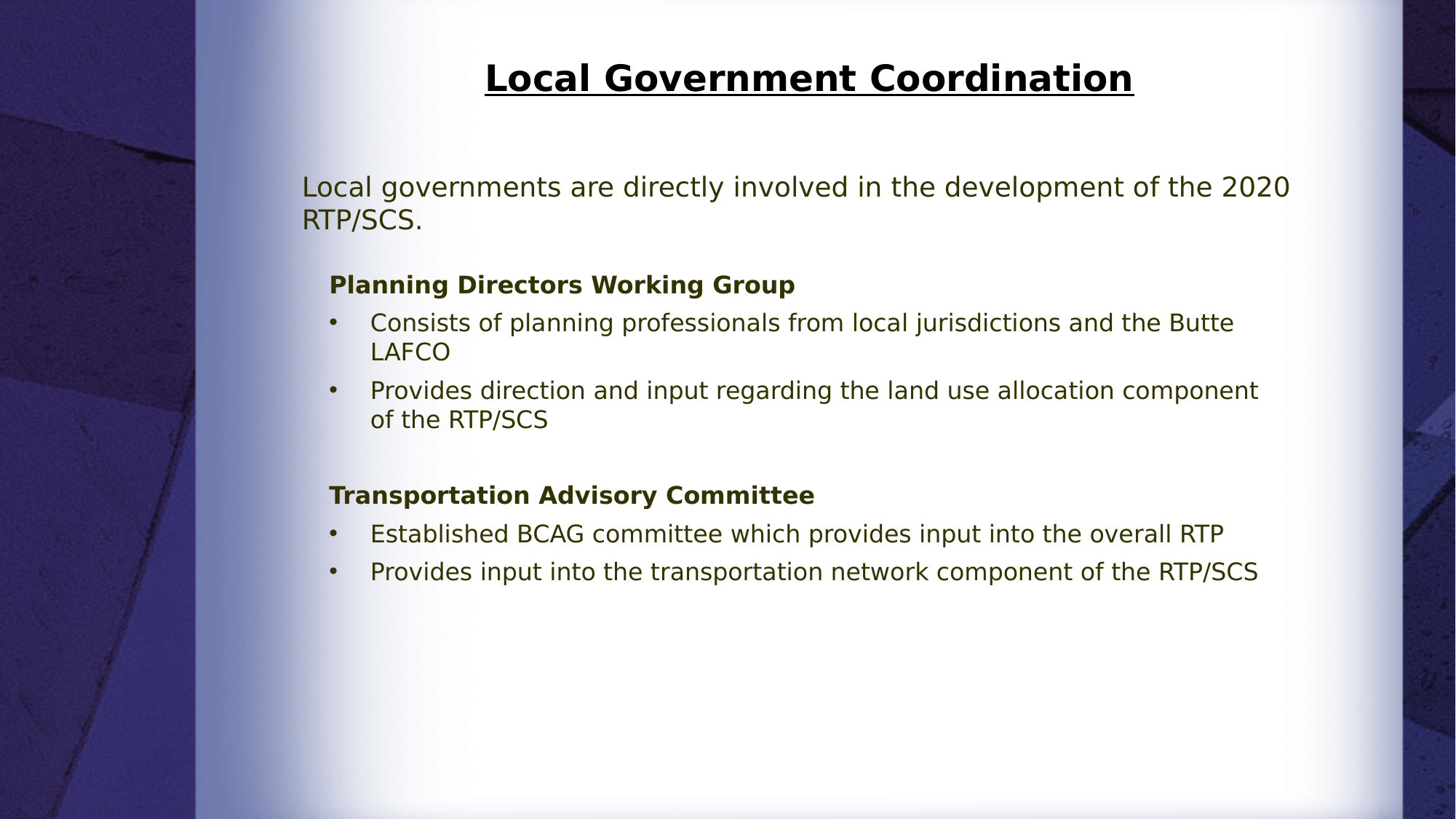

# Local Government Coordination
Local governments are directly involved in the development of the 2020 RTP/SCS.
Planning Directors Working Group
Consists of planning professionals from local jurisdictions and the Butte LAFCO
Provides direction and input regarding the land use allocation component of the RTP/SCS

Transportation Advisory Committee
Established BCAG committee which provides input into the overall RTP
Provides input into the transportation network component of the RTP/SCS